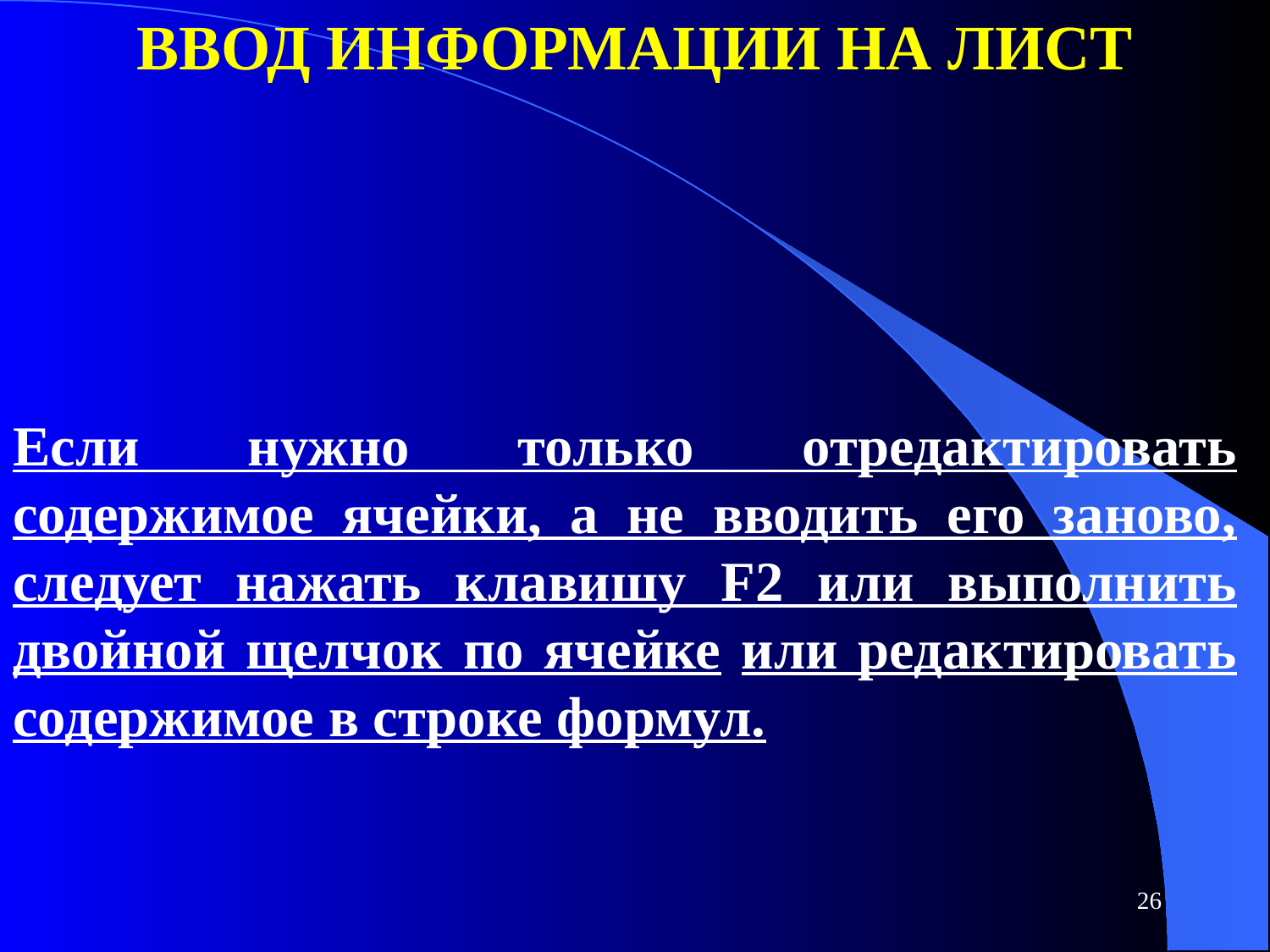

# Ввод информации на лист
Если нужно только отредактировать содержимое ячейки, а не вводить его заново, следует нажать клавишу F2 или выполнить двойной щелчок по ячейке или редактировать содержимое в строке формул.

26